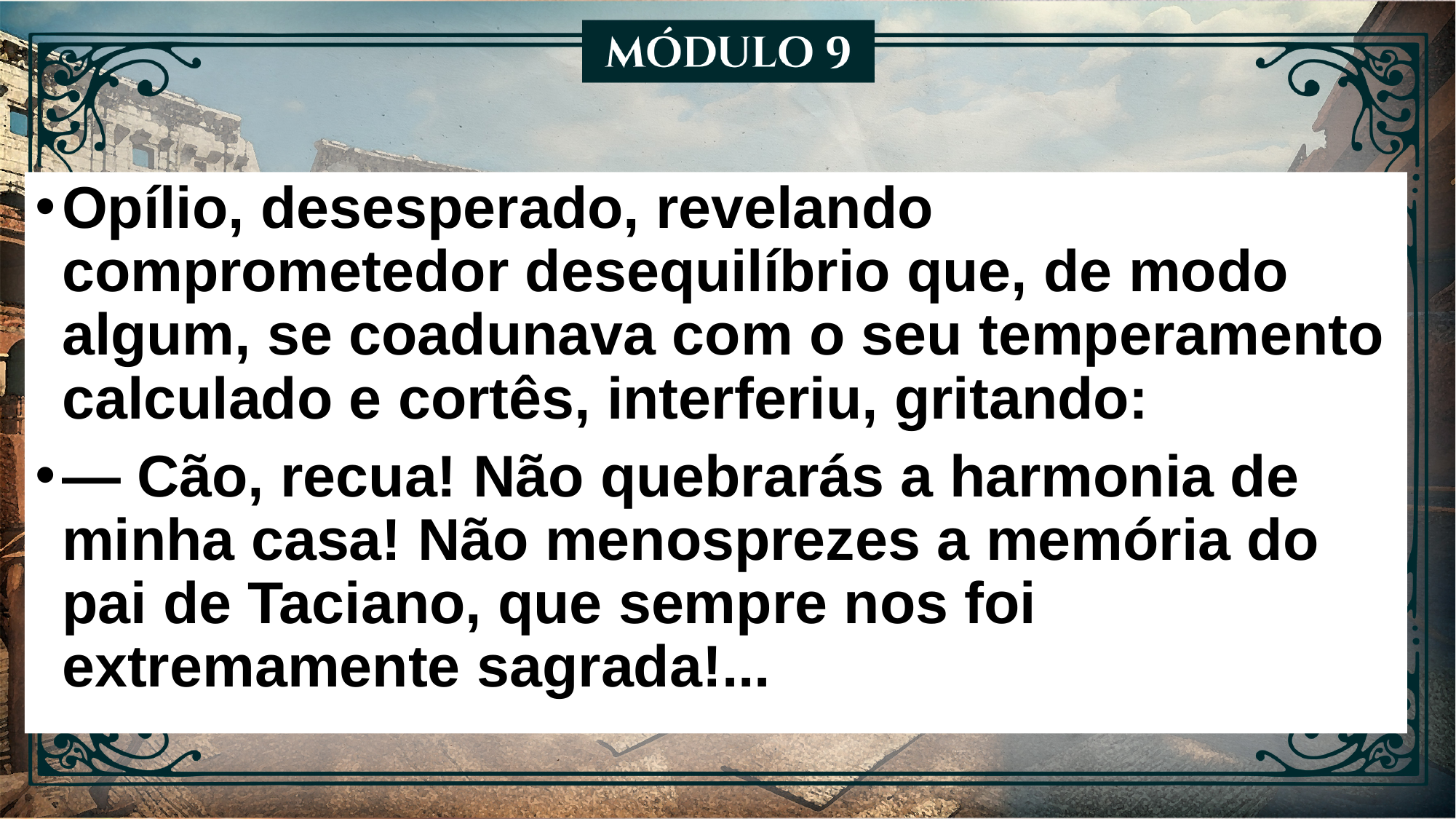

Opílio, desesperado, revelando comprometedor desequilíbrio que, de modo algum, se coadunava com o seu temperamento calculado e cortês, interferiu, gritando:
— Cão, recua! Não quebrarás a harmonia de minha casa! Não menosprezes a memória do pai de Taciano, que sempre nos foi extremamente sagrada!...